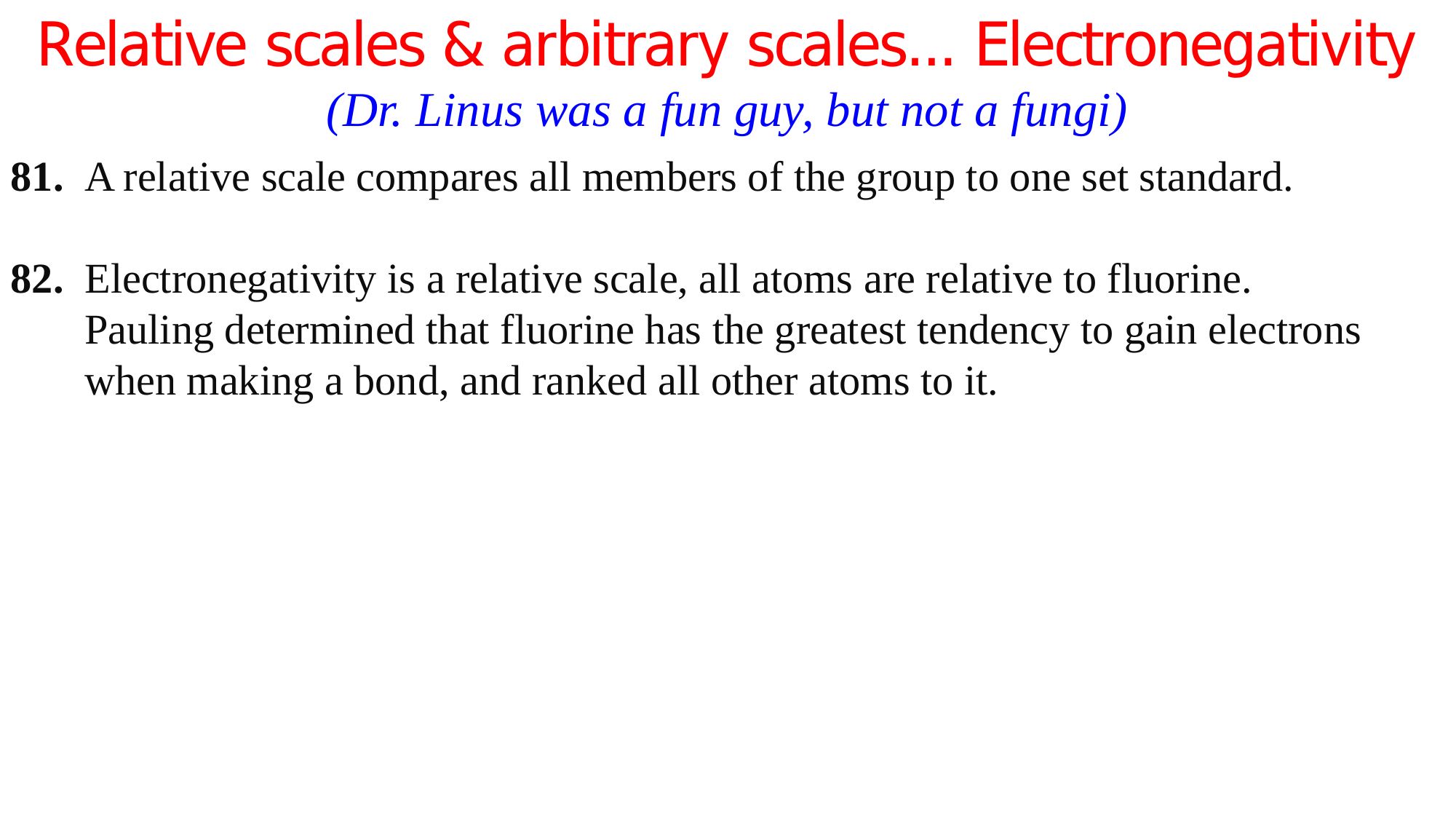

Relative scales & arbitrary scales… Electronegativity (Dr. Linus was a fun guy, but not a fungi)
81.  A relative scale compares all members of the group to one set standard.

82.  Electronegativity is a relative scale, all atoms are relative to fluorine.
       Pauling determined that fluorine has the greatest tendency to gain electrons
       when making a bond, and ranked all other atoms to it.